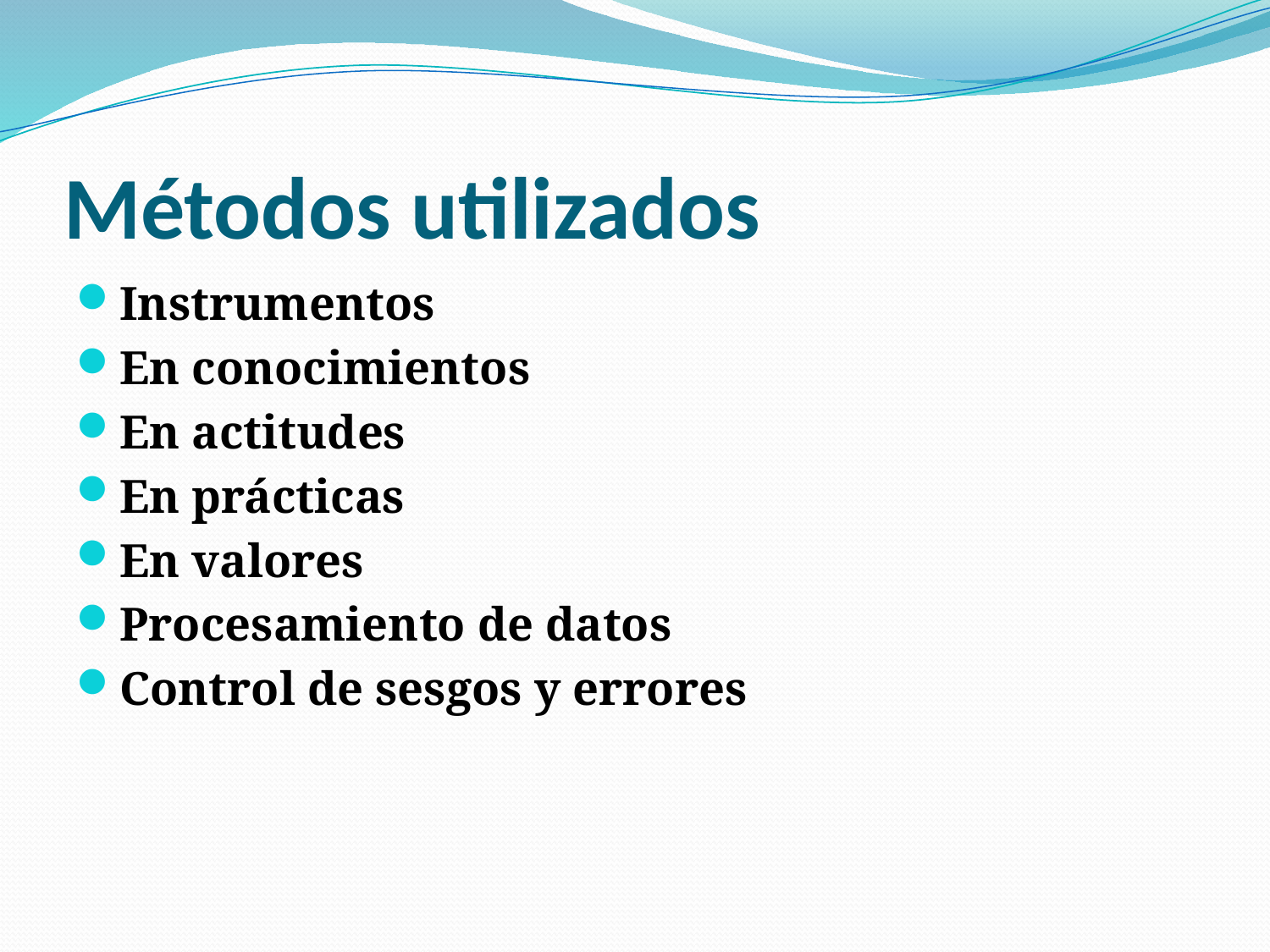

# Métodos utilizados
Instrumentos
En conocimientos
En actitudes
En prácticas
En valores
Procesamiento de datos
Control de sesgos y errores